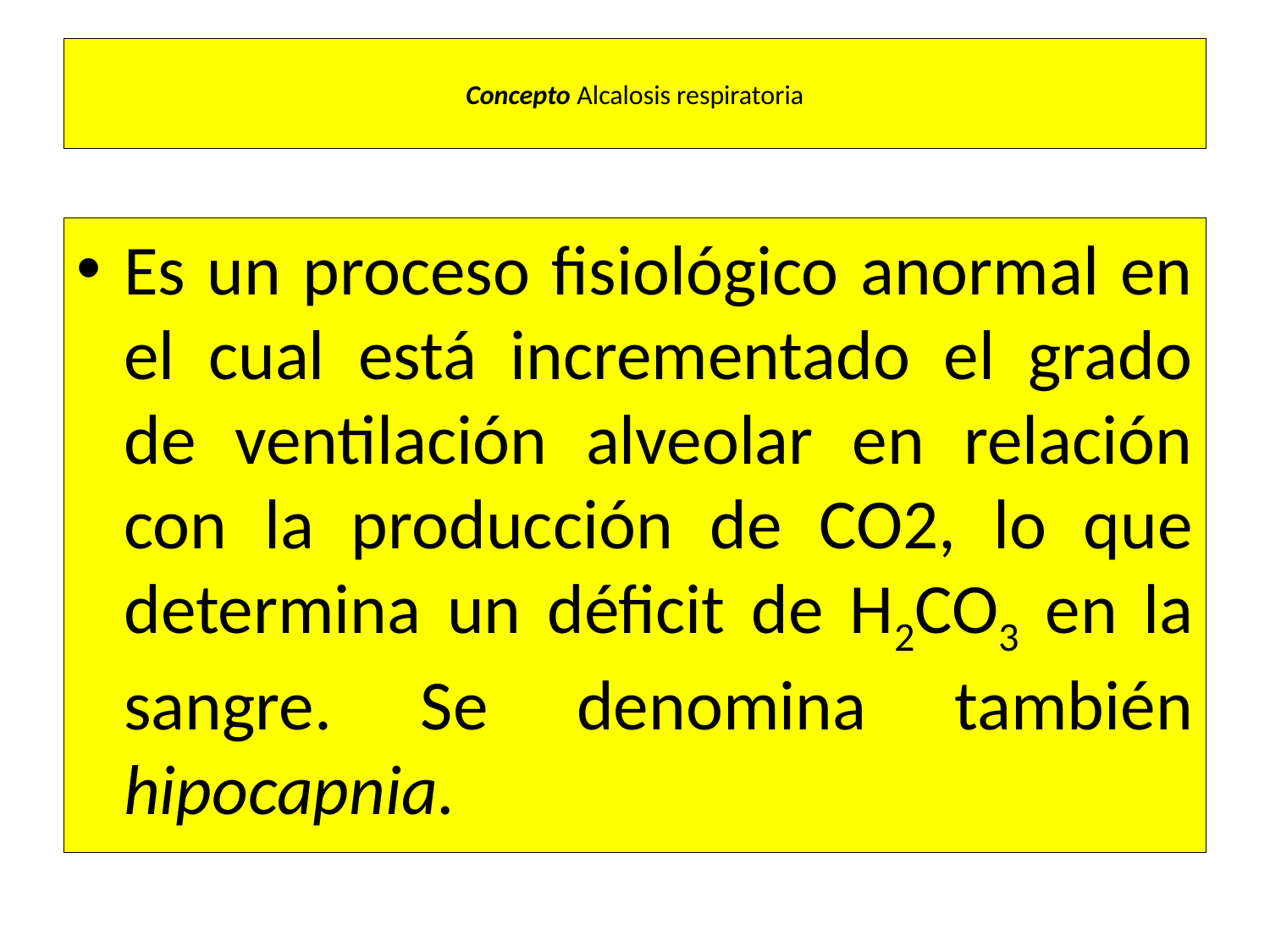

# Concepto Alcalosis respiratoria
Es un proceso fisiológico anormal en el cual está incrementado el grado de ventilación alveolar en relación con la producción de CO2, lo que determina un déficit de H2CO3 en la sangre. Se denomina también hipocapnia.